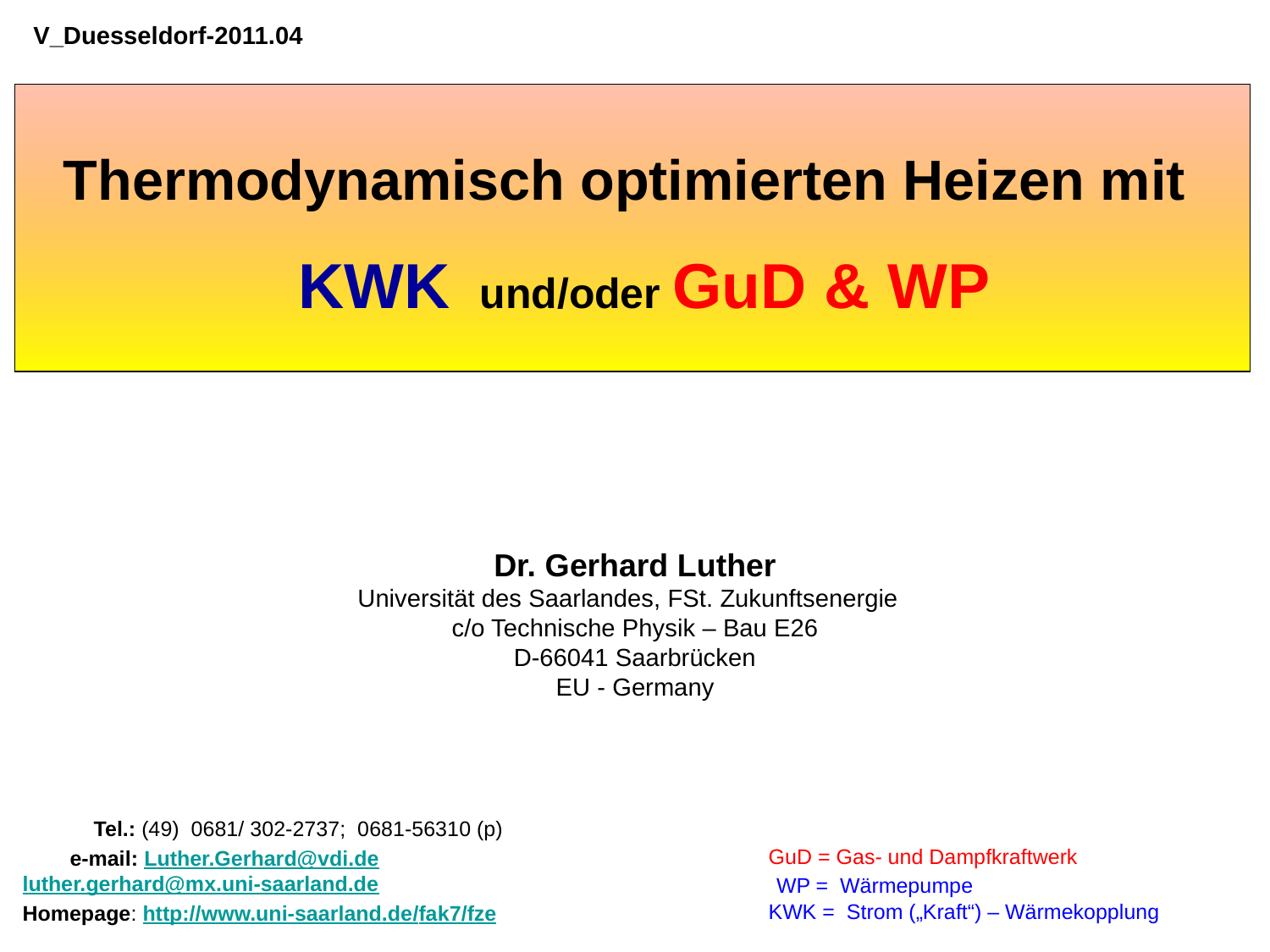

V_Duesseldorf-2011.04
Thermodynamisch optimierten Heizen mit

  KWK  und/oder GuD & WP

Dr. Gerhard Luther
Universität des Saarlandes, FSt. Zukunftsenergie
c/o Technische Physik – Bau E26
D-66041 Saarbrücken
EU - Germany
            Tel.: (49)  0681/ 302-2737;  0681-56310 (p)
        e-mail: Luther.Gerhard@vdi.de
                    luther.gerhard@mx.uni-saarland.de
Homepage: http://www.uni-saarland.de/fak7/fze
 GuD = Gas- und Dampfkraftwerk
  WP =  Wärmepumpe
 KWK =  Strom („Kraft“) – Wärmekopplung